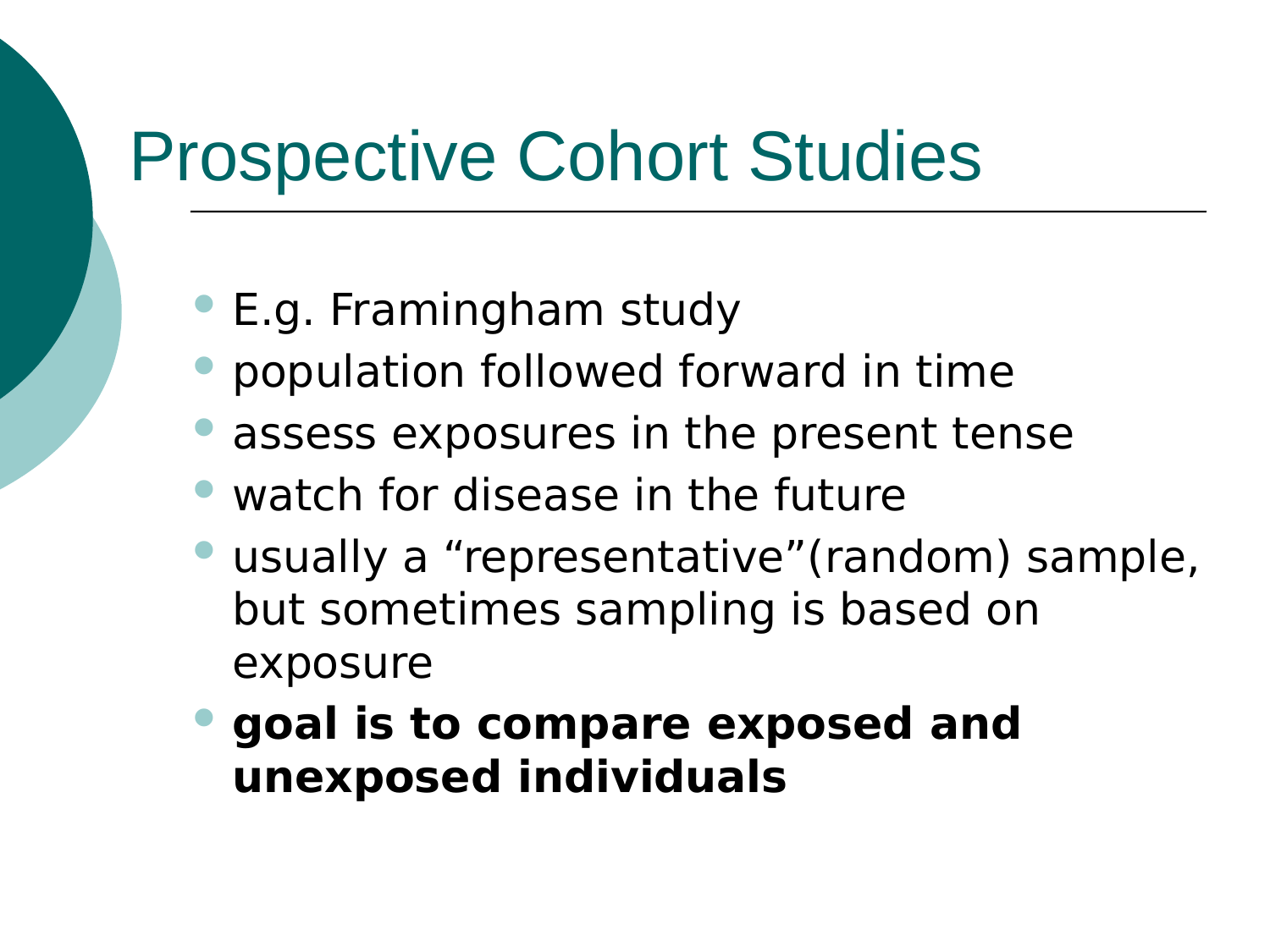

# Prospective Cohort Studies
E.g. Framingham study
population followed forward in time
assess exposures in the present tense
watch for disease in the future
usually a “representative”(random) sample, but sometimes sampling is based on exposure
goal is to compare exposed and unexposed individuals